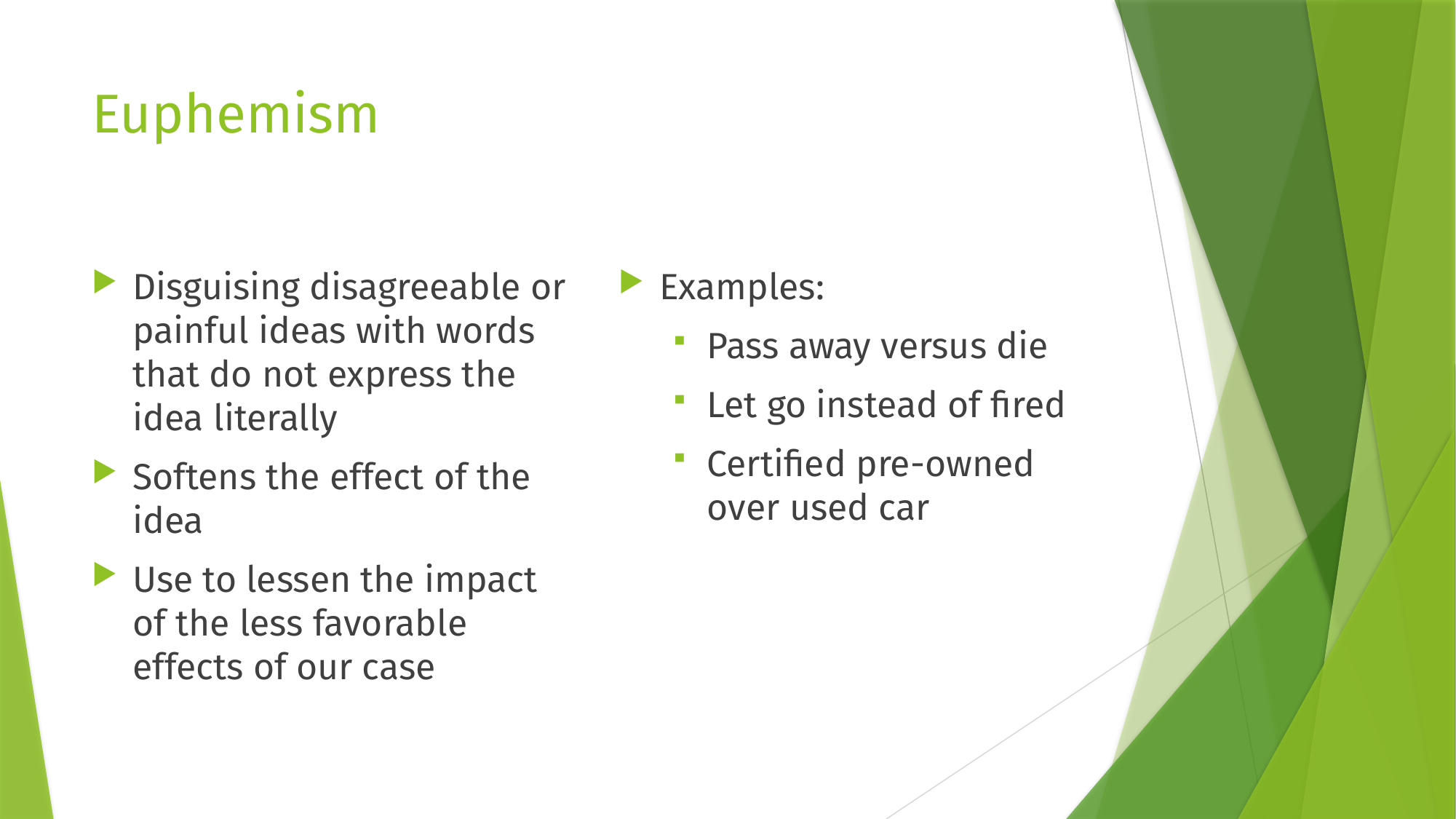

# Euphemism
Disguising disagreeable or painful ideas with words that do not express the idea literally
Softens the effect of the idea
Use to lessen the impact of the less favorable effects of our case
Examples:
Pass away versus die
Let go instead of fired
Certified pre-owned over used car